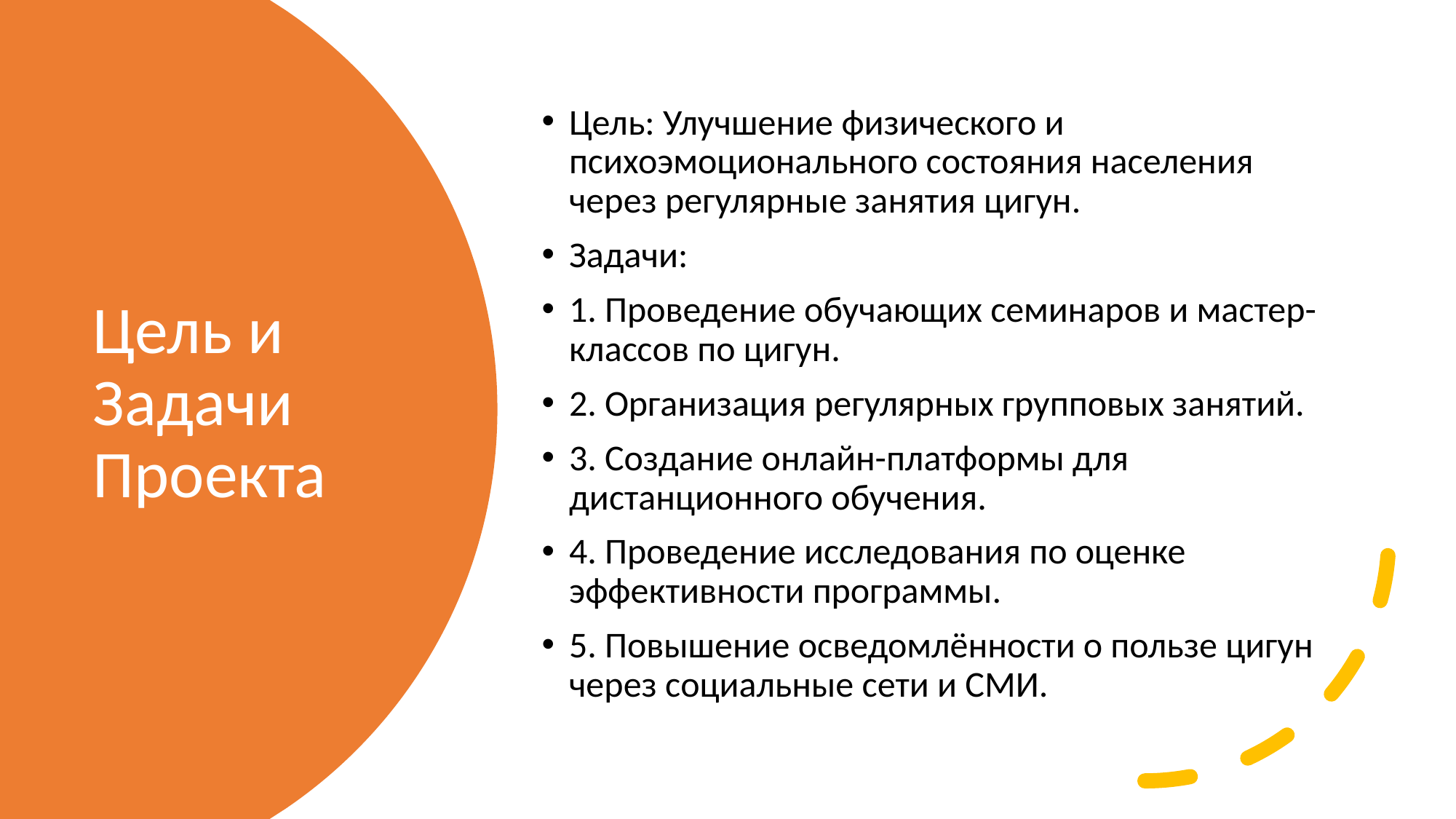

Цель: Улучшение физического и психоэмоционального состояния населения через регулярные занятия цигун.
Задачи:
1. Проведение обучающих семинаров и мастер-классов по цигун.
2. Организация регулярных групповых занятий.
3. Создание онлайн-платформы для дистанционного обучения.
4. Проведение исследования по оценке эффективности программы.
5. Повышение осведомлённости о пользе цигун через социальные сети и СМИ.
# Цель и Задачи Проекта